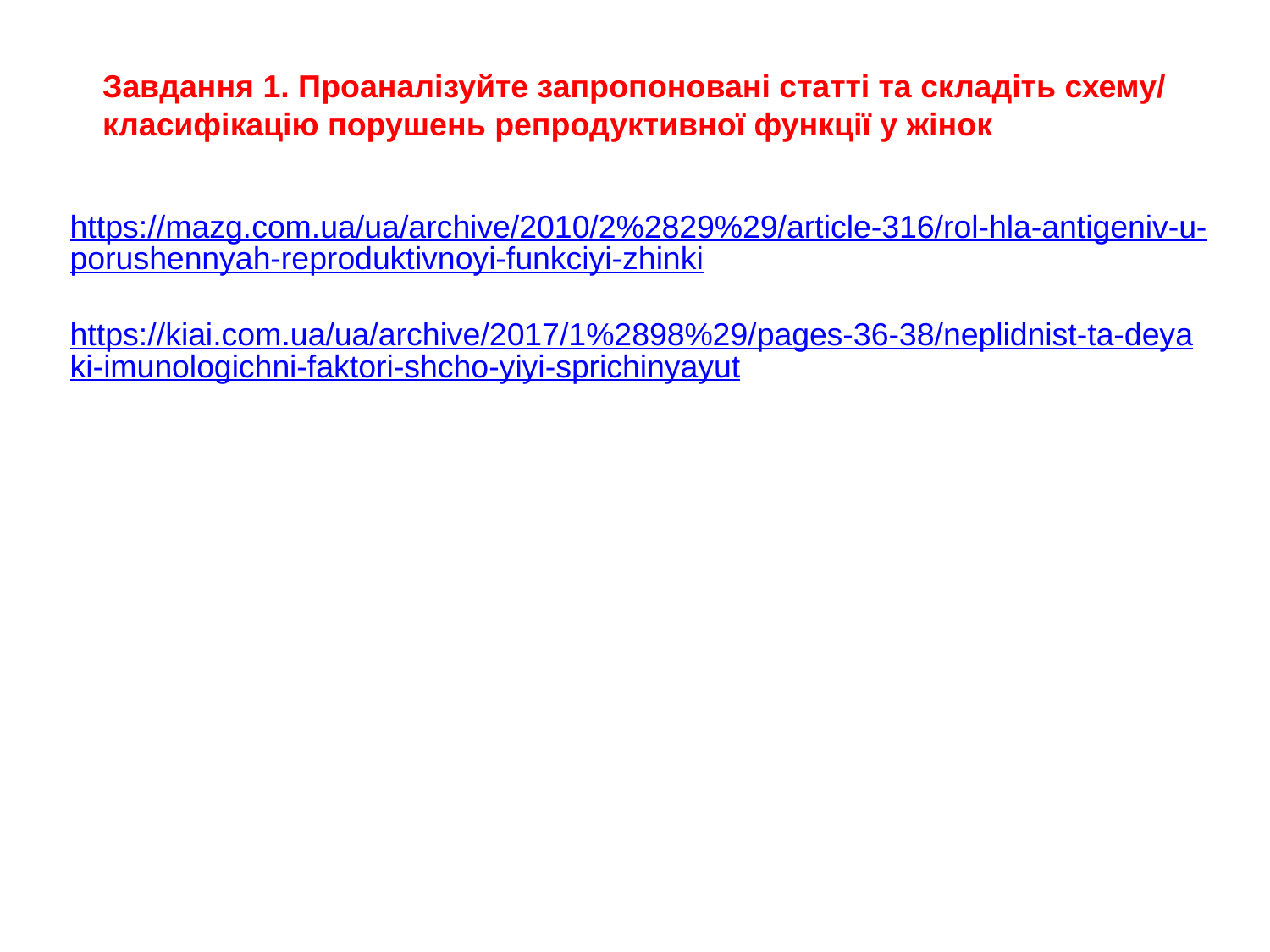

Завдання 1. Проаналізуйте запропоновані статті та складіть схему/
класифікацію порушень репродуктивної функції у жінок
https://mazg.com.ua/ua/archive/2010/2%2829%29/article-316/rol-hla-antigeniv-u-porushennyah-reproduktivnoyi-funkciyi-zhinki

https://kiai.com.ua/ua/archive/2017/1%2898%29/pages-36-38/neplidnist-ta-deyaki-imunologichni-faktori-shcho-yiyi-sprichinyayut